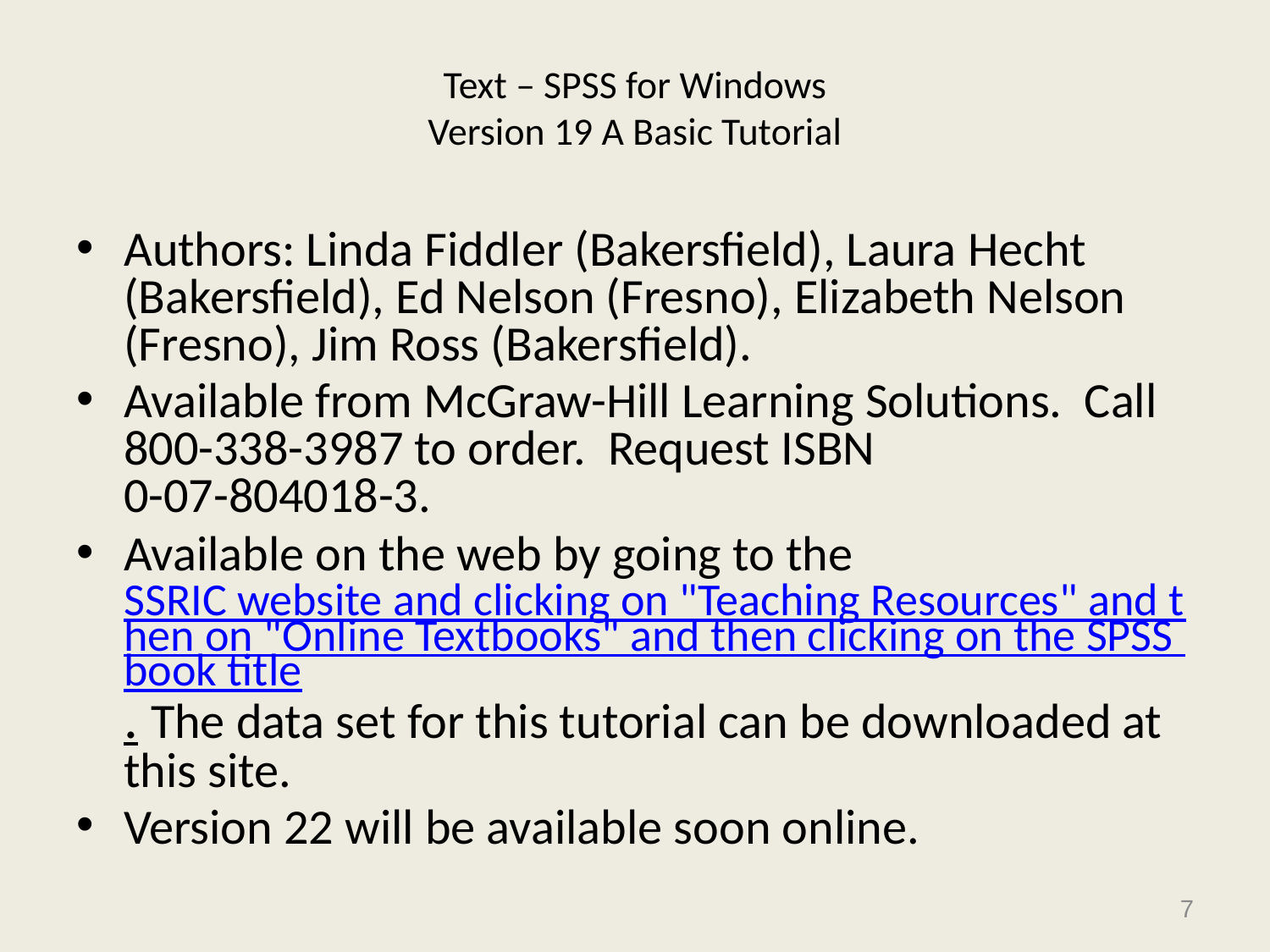

# Text – SPSS for Windows Version 19 A Basic Tutorial
Authors: Linda Fiddler (Bakersfield), Laura Hecht (Bakersfield), Ed Nelson (Fresno), Elizabeth Nelson (Fresno), Jim Ross (Bakersfield).
Available from McGraw-Hill Learning Solutions.  Call 800-338-3987 to order.  Request ISBN
0-07-804018-3.
Available on the web by going to the SSRIC website and clicking on "Teaching Resources" and then on "Online Textbooks" and then clicking on the SPSS book title. The data set for this tutorial can be downloaded at this site.
Version 22 will be available soon online.

7